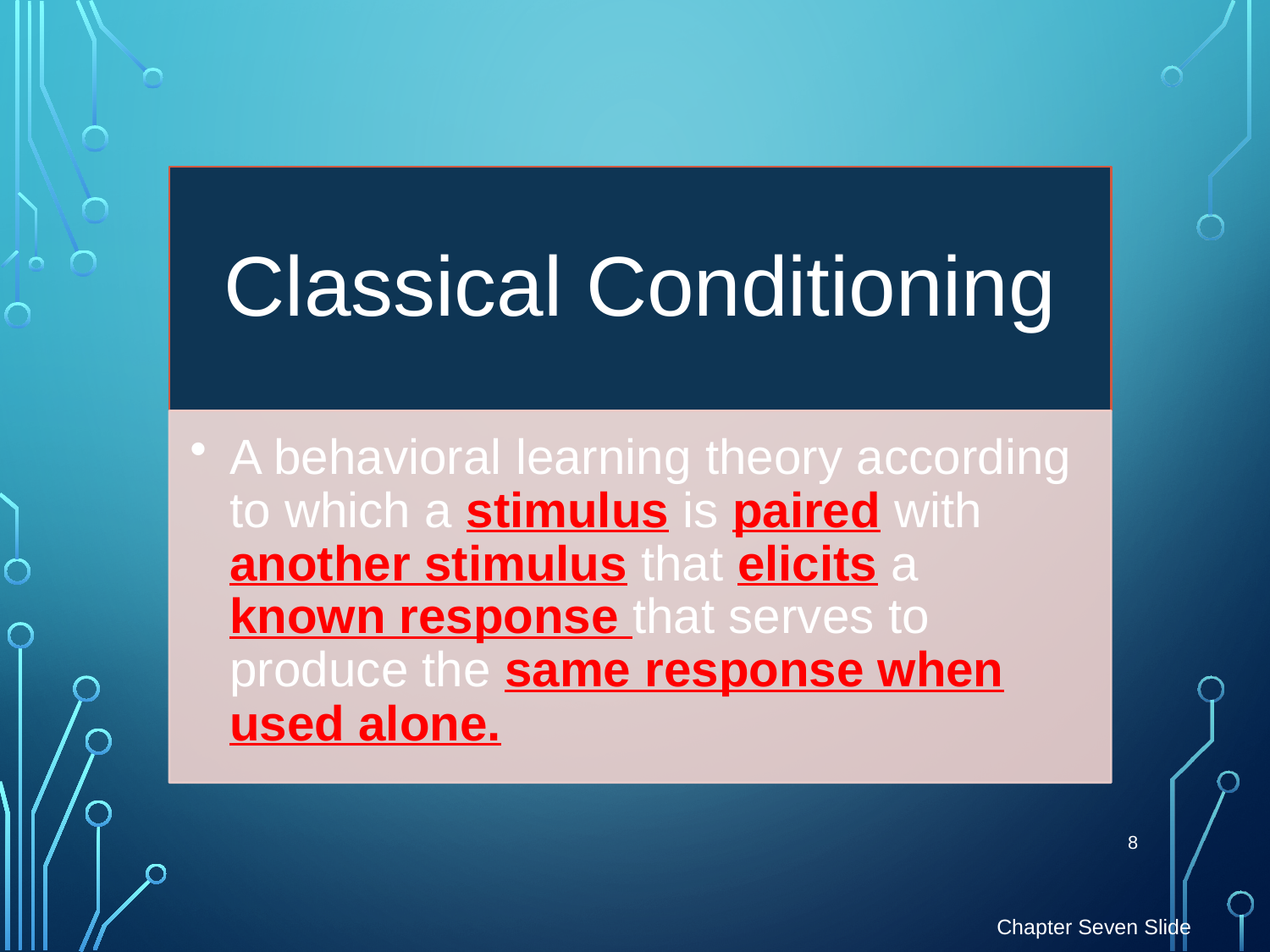

Classical Conditioning
A behavioral learning theory according to which a stimulus is paired with another stimulus that elicits a known response that serves to produce the same response when used alone.
8
Chapter Seven Slide